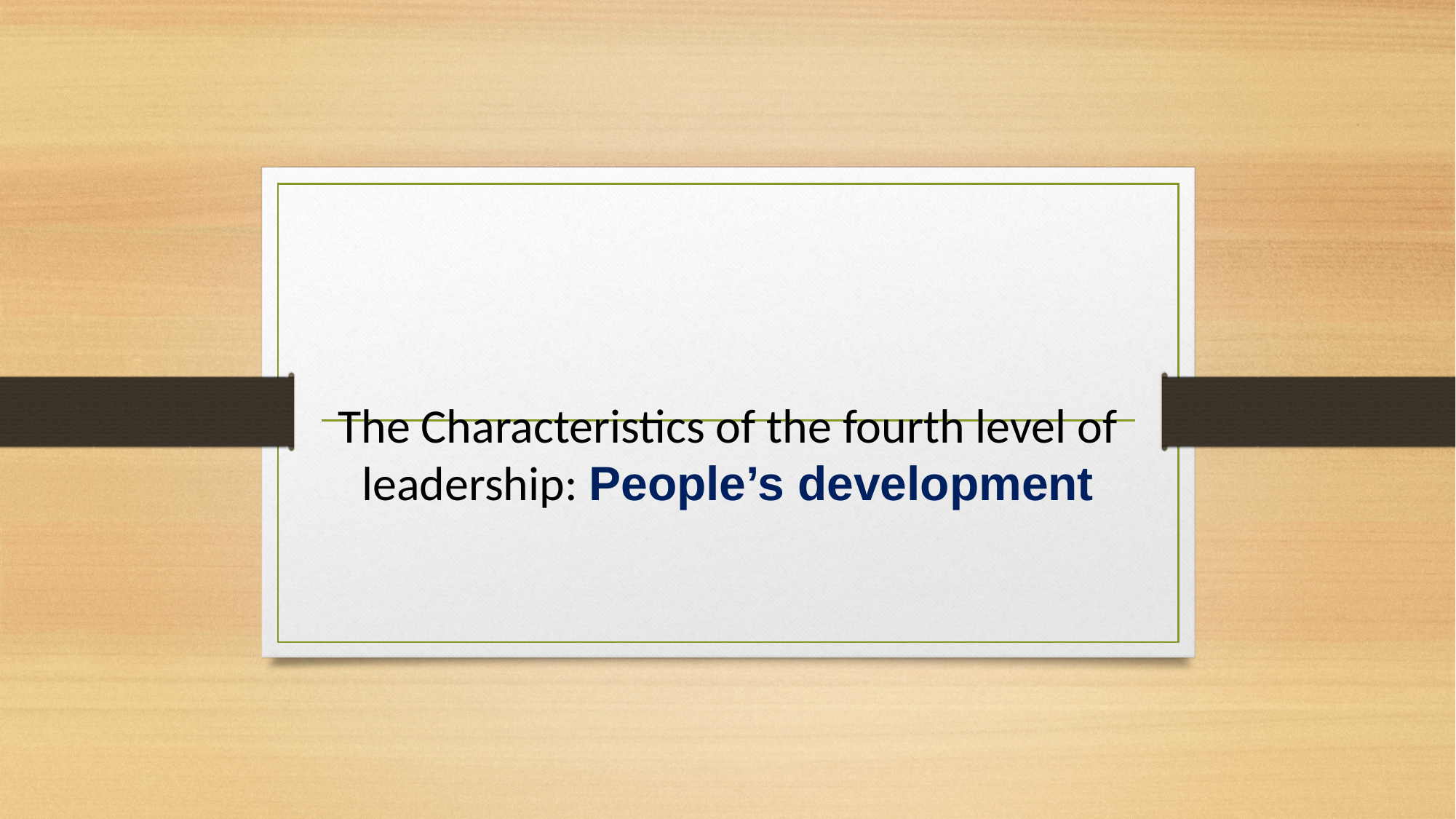

# The Characteristics of the fourth level of leadership: People’s development